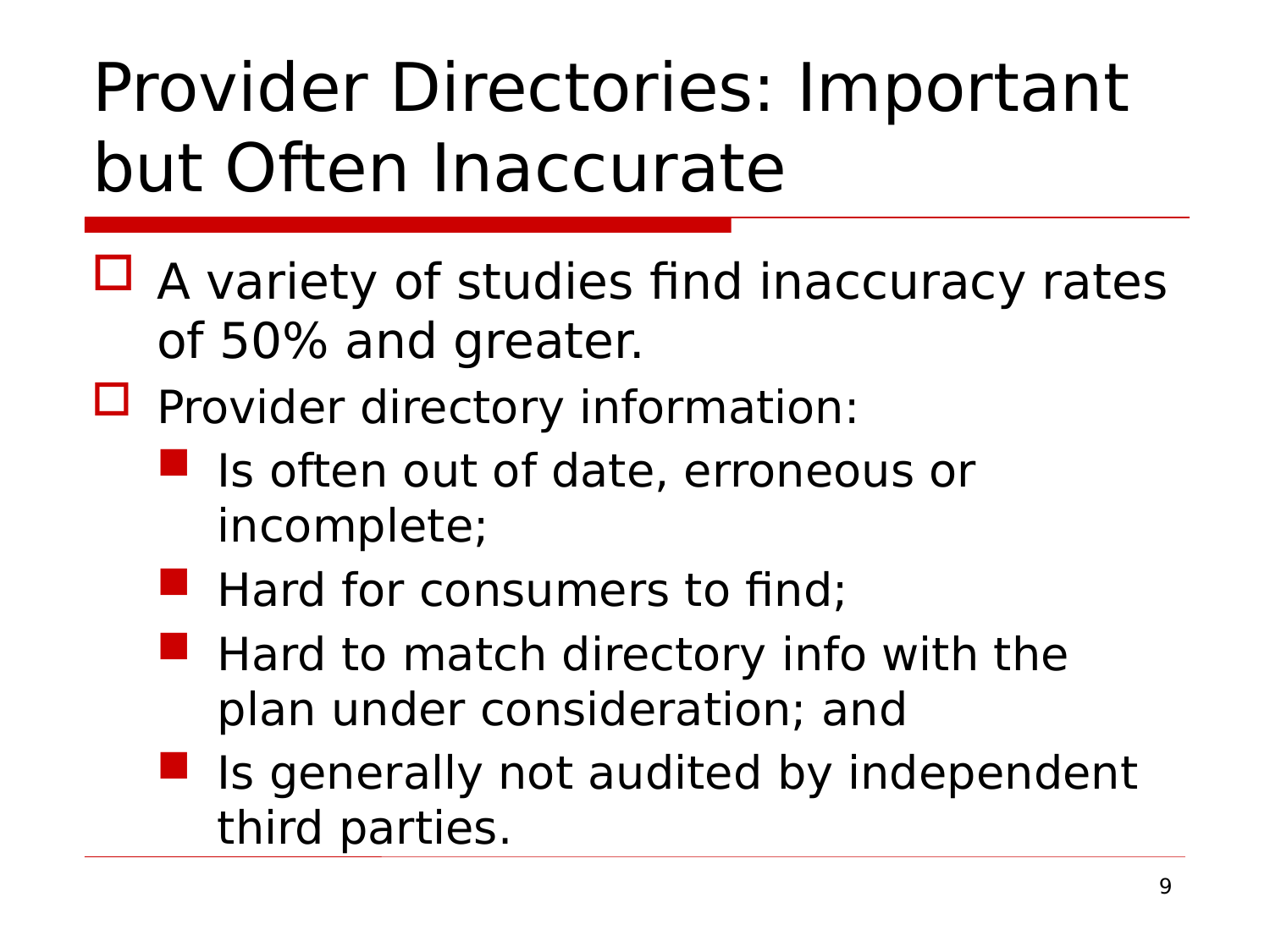

# Provider Directories: Important but Often Inaccurate
A variety of studies find inaccuracy rates of 50% and greater.
Provider directory information:
Is often out of date, erroneous or incomplete;
Hard for consumers to find;
Hard to match directory info with the plan under consideration; and
Is generally not audited by independent third parties.
9